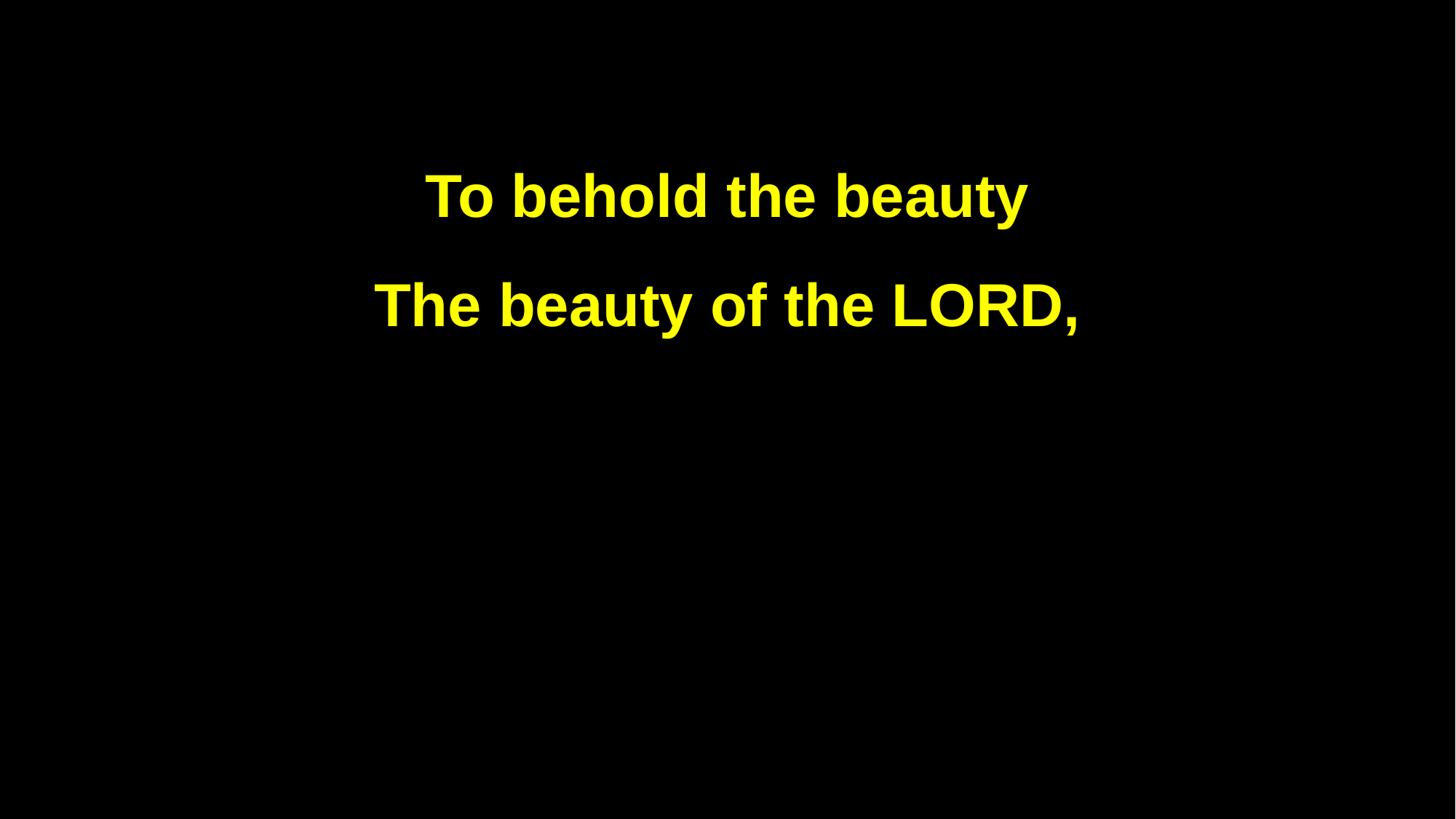

To behold the beauty
The beauty of the LORD,